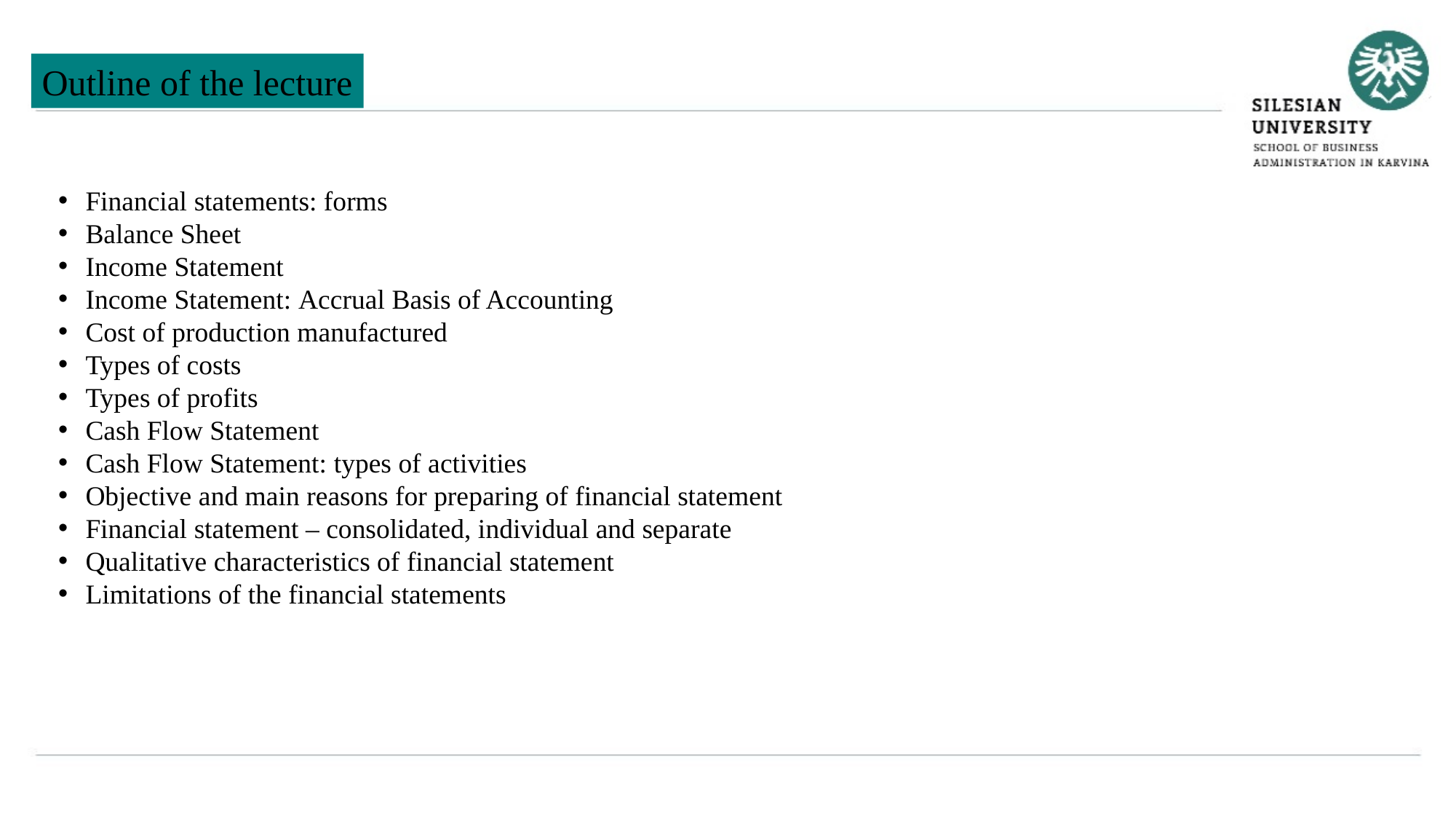

Outline of the lecture
Financial statements: forms
Balance Sheet
Income Statement
Income Statement: Accrual Basis of Accounting
Cost of production manufactured
Types of costs
Types of profits
Cash Flow Statement
Cash Flow Statement: types of activities
Objective and main reasons for preparing of financial statement
Financial statement – consolidated, individual and separate
Qualitative characteristics of financial statement
Limitations of the financial statements